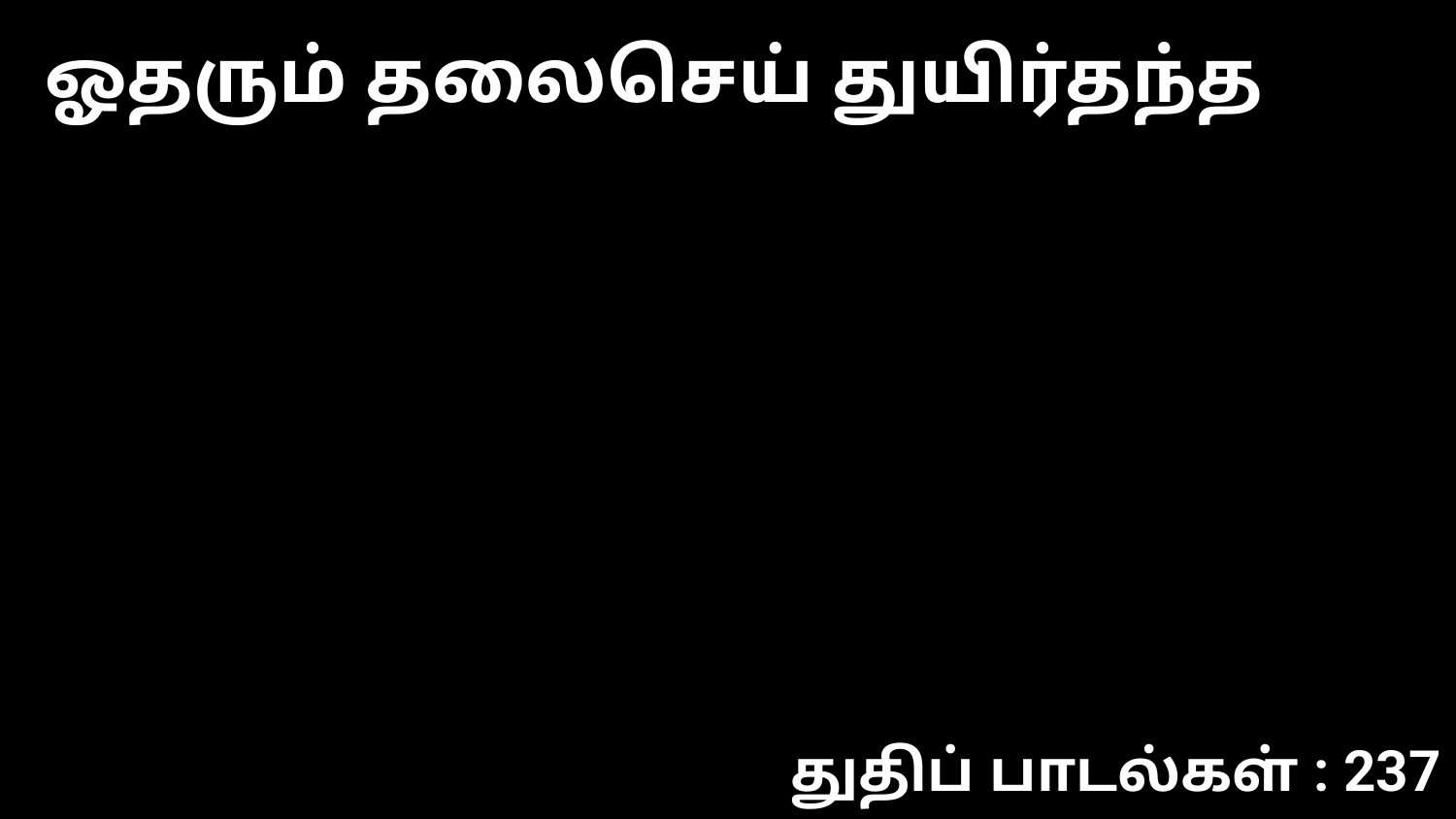

ஓதரும் தலைசெய் துயிர்தந்த
துதிப் பாடல்கள் : 237